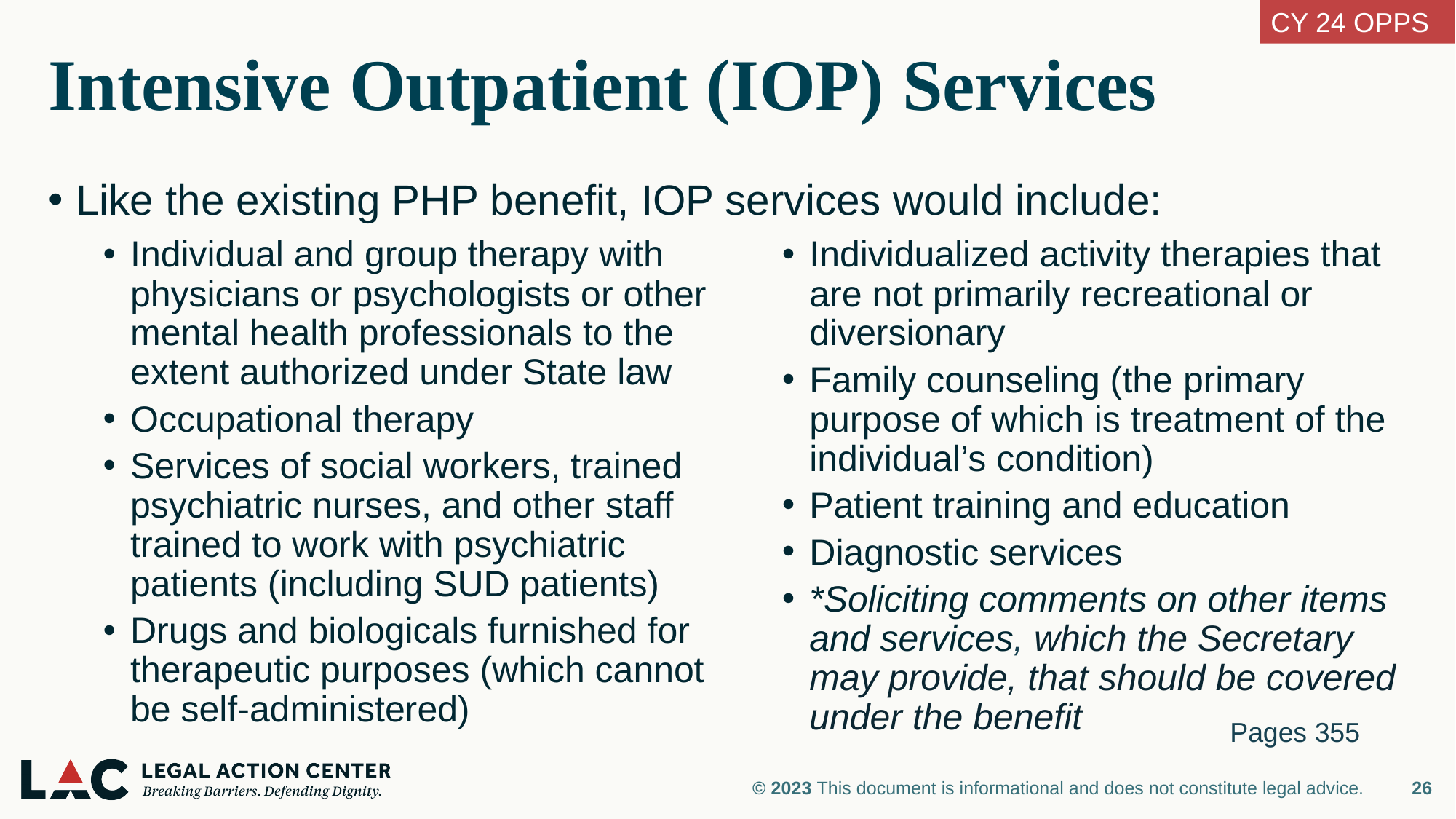

CY 24 OPPS
# Intensive Outpatient (IOP) Services
Like the existing PHP benefit, IOP services would include:
Individual and group therapy with physicians or psychologists or other mental health professionals to the extent authorized under State law
Occupational therapy
Services of social workers, trained psychiatric nurses, and other staff trained to work with psychiatric patients (including SUD patients)
Drugs and biologicals furnished for therapeutic purposes (which cannot be self-administered)
Individualized activity therapies that are not primarily recreational or diversionary
Family counseling (the primary purpose of which is treatment of the individual’s condition)
Patient training and education
Diagnostic services
*Soliciting comments on other items and services, which the Secretary may provide, that should be covered under the benefit
       Pages 355